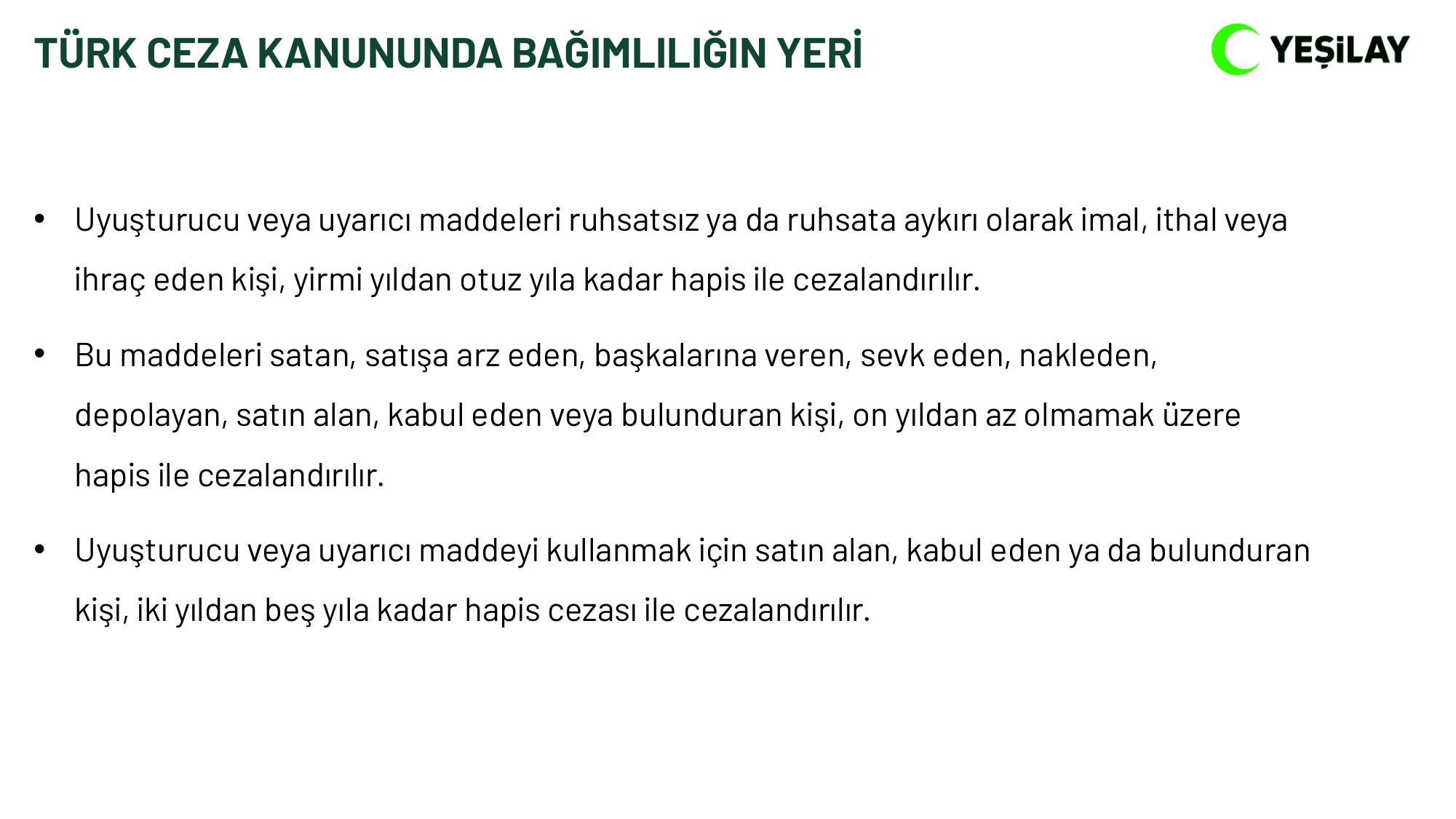

TÜRK CEZA KANUNUNDA BAĞIMLILIĞIN YERİ
Uyuşturucu veya uyarıcı maddeleri ruhsatsız ya da ruhsata aykırı olarak imal, ithal veya ihraç eden kişi, yirmi yıldan otuz yıla kadar hapis ile cezalandırılır.
Bu maddeleri satan, satışa arz eden, başkalarına veren, sevk eden, nakleden, depolayan, satın alan, kabul eden veya bulunduran kişi, on yıldan az olmamak üzere hapis ile cezalandırılır.
Uyuşturucu veya uyarıcı maddeyi kullanmak için satın alan, kabul eden ya da bulunduran kişi, iki yıldan beş yıla kadar hapis cezası ile cezalandırılır.